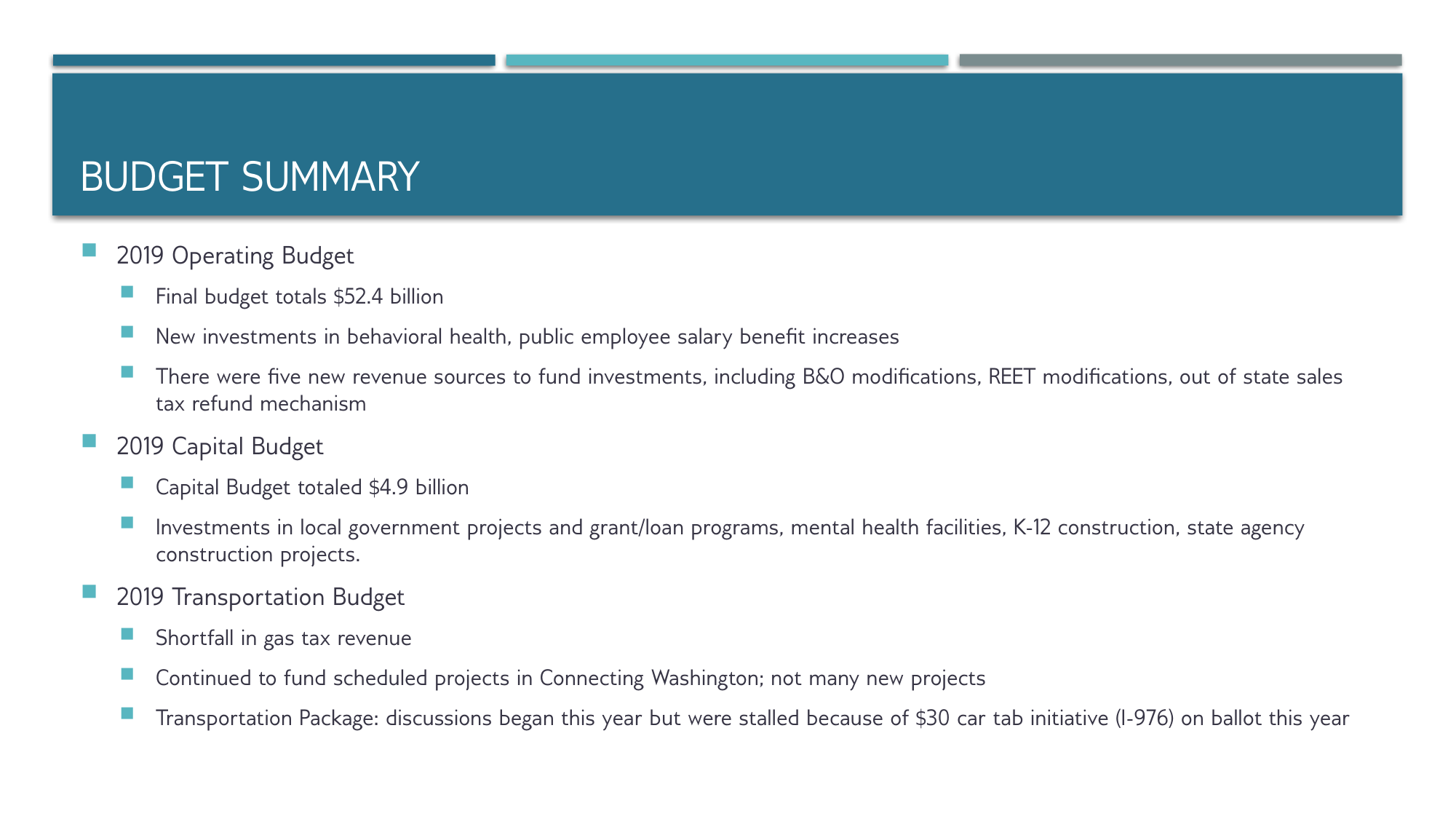

# Budget summary
2019 Operating Budget
Final budget totals $52.4 billion
New investments in behavioral health, public employee salary benefit increases
There were five new revenue sources to fund investments, including B&O modifications, REET modifications, out of state sales tax refund mechanism
2019 Capital Budget
Capital Budget totaled $4.9 billion
Investments in local government projects and grant/loan programs, mental health facilities, K-12 construction, state agency construction projects.
2019 Transportation Budget
Shortfall in gas tax revenue
Continued to fund scheduled projects in Connecting Washington; not many new projects
Transportation Package: discussions began this year but were stalled because of $30 car tab initiative (I-976) on ballot this year